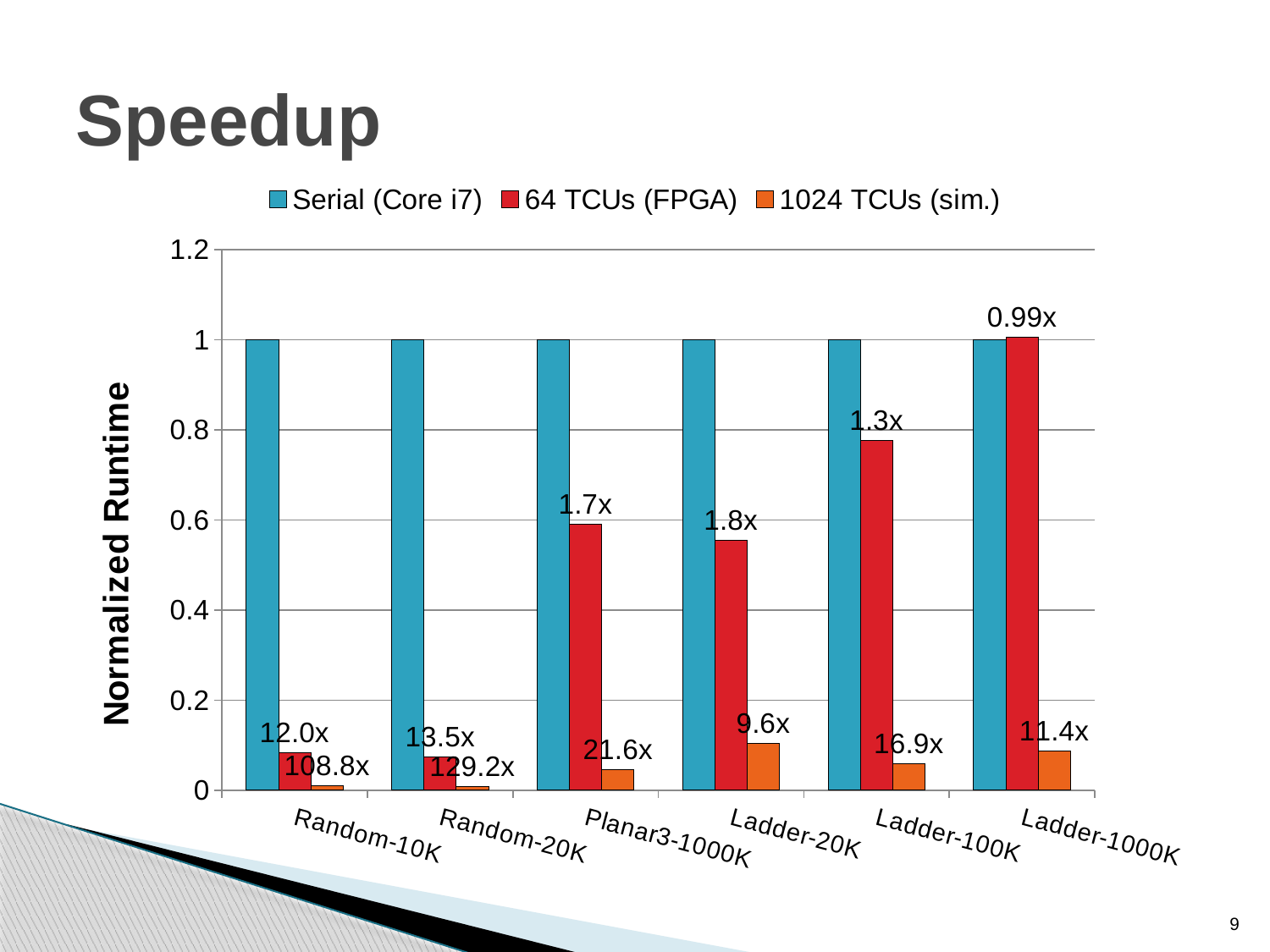

# Speedup

### Chart

| Category |  |  |  |
|---|---|---|---|
| Random-10K | 1.0 | 0.08320856408410238 | 0.009190396890059445 |
| Random-20K | 1.0 | 0.07433126042910118 | 0.007737788462145763 |
| Planar3-1000K | 1.0 | 0.590771558203001 | 0.04627430594922179 |
| Ladder-20K | 1.0 | 0.5544702808988766 | 0.10445715730337073 |
| Ladder-100K | 1.0 | 0.777025641317918 | 0.05913641914997568 |
| Ladder-1000K | 1.0 | 1.0063909555529638 | 0.08783992781514453 |
9